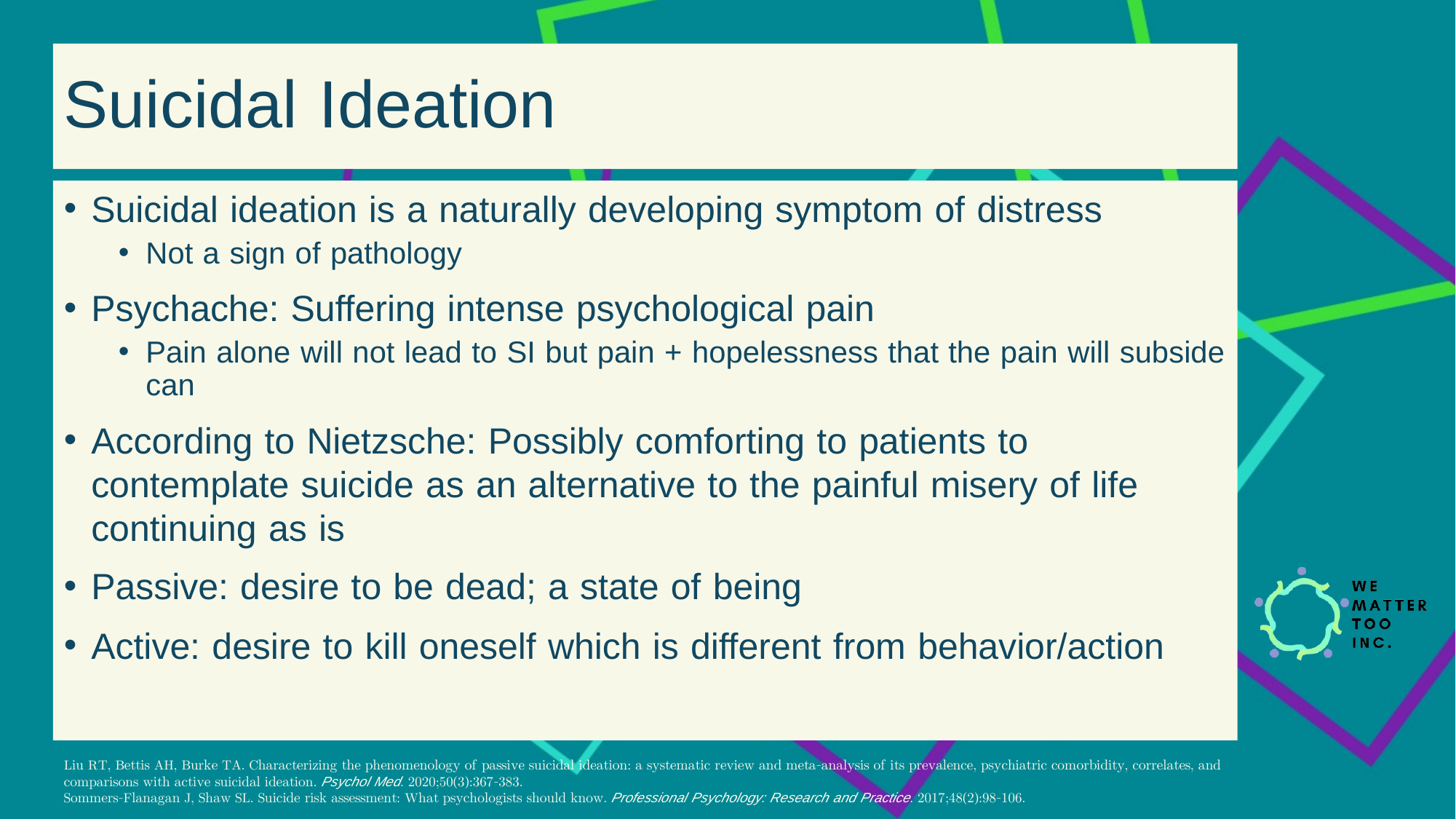

# Suicidal Ideation
Suicidal ideation is a naturally developing symptom of distress
Not a sign of pathology
Psychache: Suffering intense psychological pain
Pain alone will not lead to SI but pain + hopelessness that the pain will subside can
According to Nietzsche: Possibly comforting to patients to contemplate suicide as an alternative to the painful misery of life continuing as is
Passive: desire to be dead; a state of being
Active: desire to kill oneself which is different from behavior/action
Liu RT, Bettis AH, Burke TA. Characterizing the phenomenology of passive suicidal ideation: a systematic review and meta-analysis of its prevalence, psychiatric comorbidity, correlates, and comparisons with active suicidal ideation. Psychol Med. 2020;50(3):367-383.
Sommers-Flanagan J, Shaw SL. Suicide risk assessment: What psychologists should know. Professional Psychology: Research and Practice. 2017;48(2):98-106.